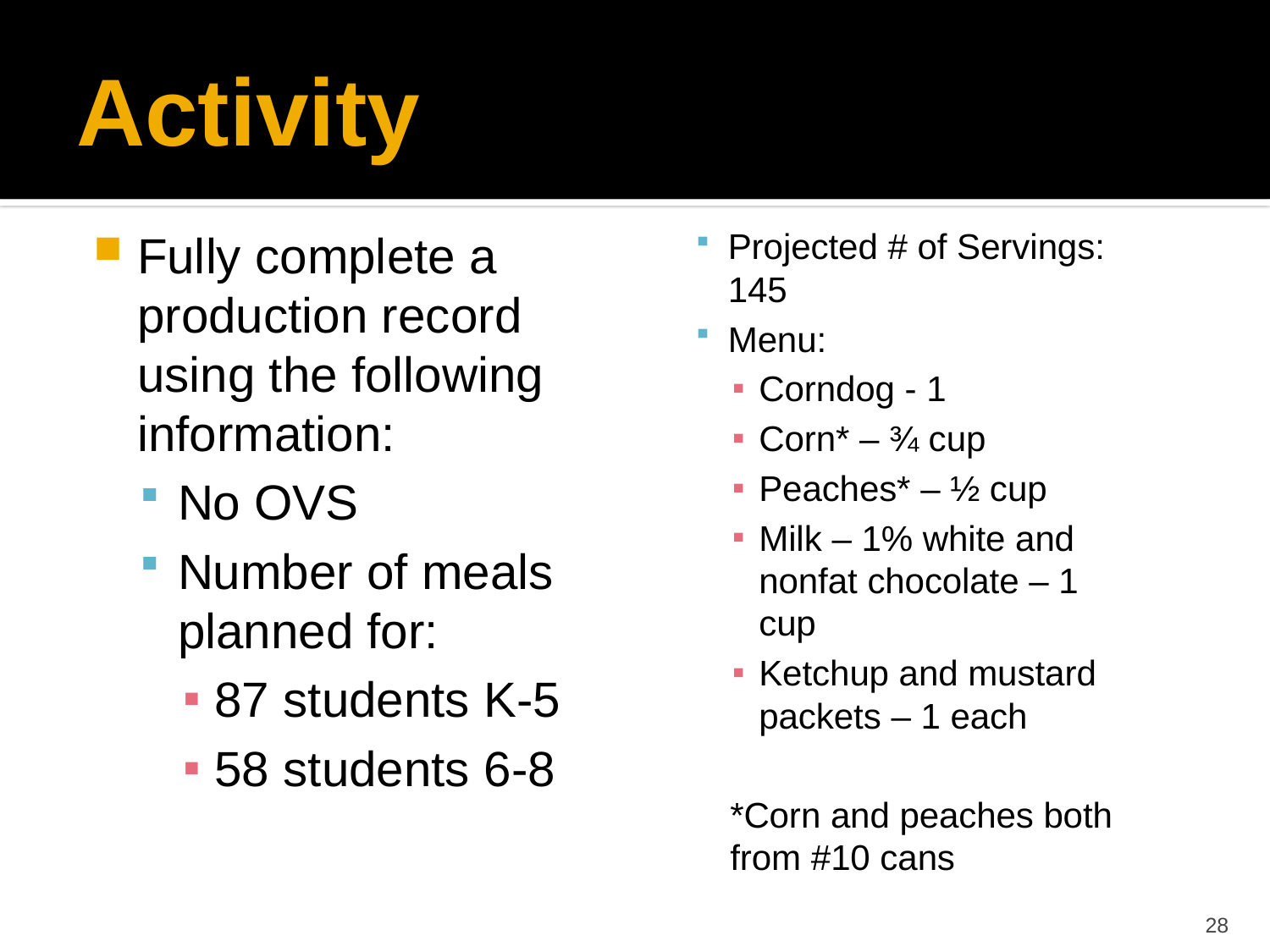

# Activity
Fully complete a production record using the following information:
No OVS
Number of meals planned for:
87 students K-5
58 students 6-8

Projected # of Servings: 145
Menu:
Corndog - 1
Corn* – ¾ cup
Peaches* – ½ cup
Milk – 1% white and nonfat chocolate – 1 cup
Ketchup and mustard packets – 1 each

*Corn and peaches both from #10 cans
28